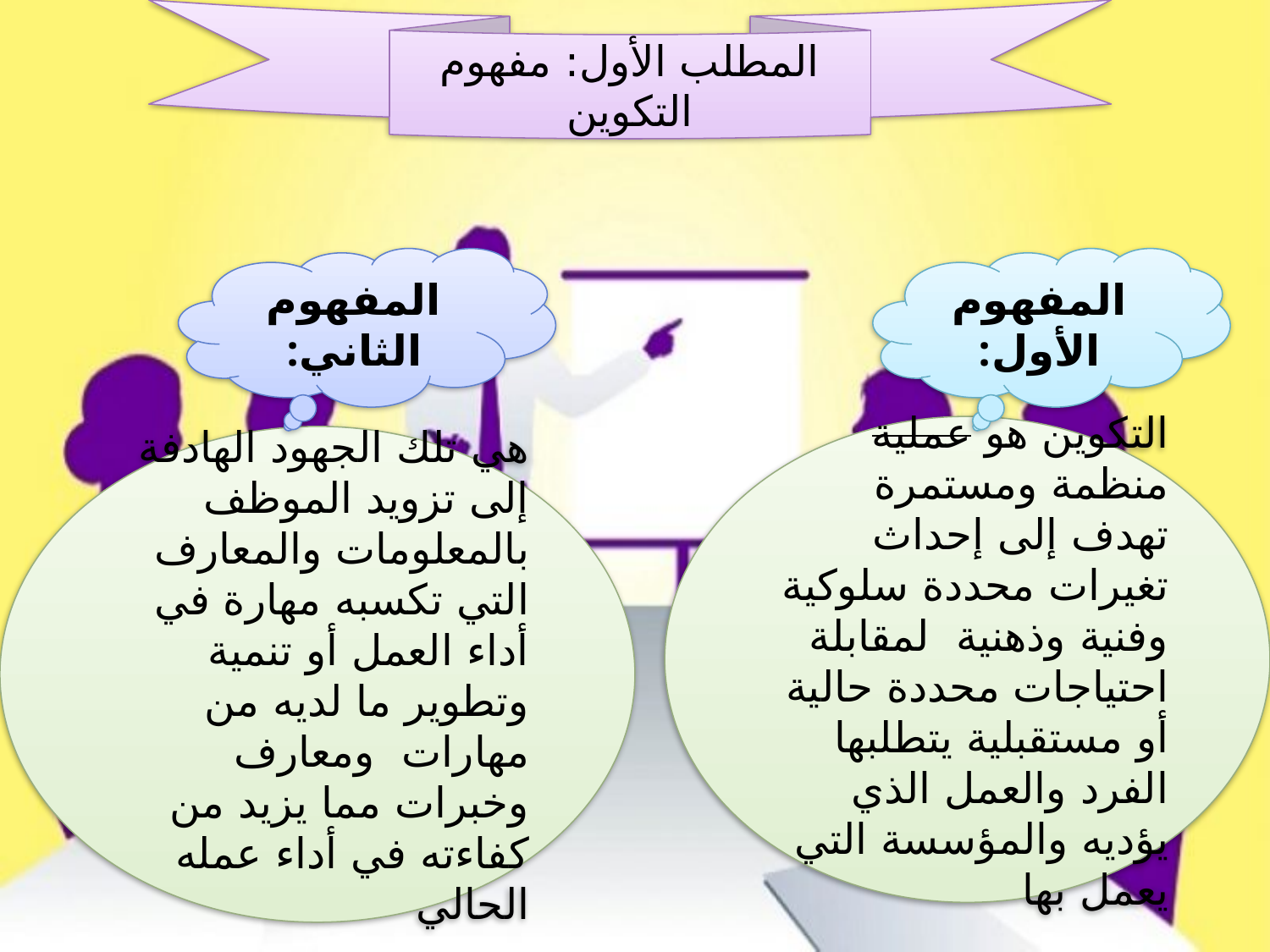

المطلب الأول: مفهوم التكوين
المفهوم الثاني:
المفهوم الأول:
التكوين هو عملية منظمة ومستمرة تهدف إلى إحداث تغيرات محددة سلوكية وفنية وذهنية  لمقابلة احتياجات محددة حالية أو مستقبلية يتطلبها الفرد والعمل الذي يؤديه والمؤسسة التي يعمل بها
هي تلك الجهود الهادفة إلى تزويد الموظف بالمعلومات والمعارف التي تكسبه مهارة في أداء العمل أو تنمية وتطوير ما لديه من مهارات  ومعارف وخبرات مما يزيد من كفاءته في أداء عمله الحالي